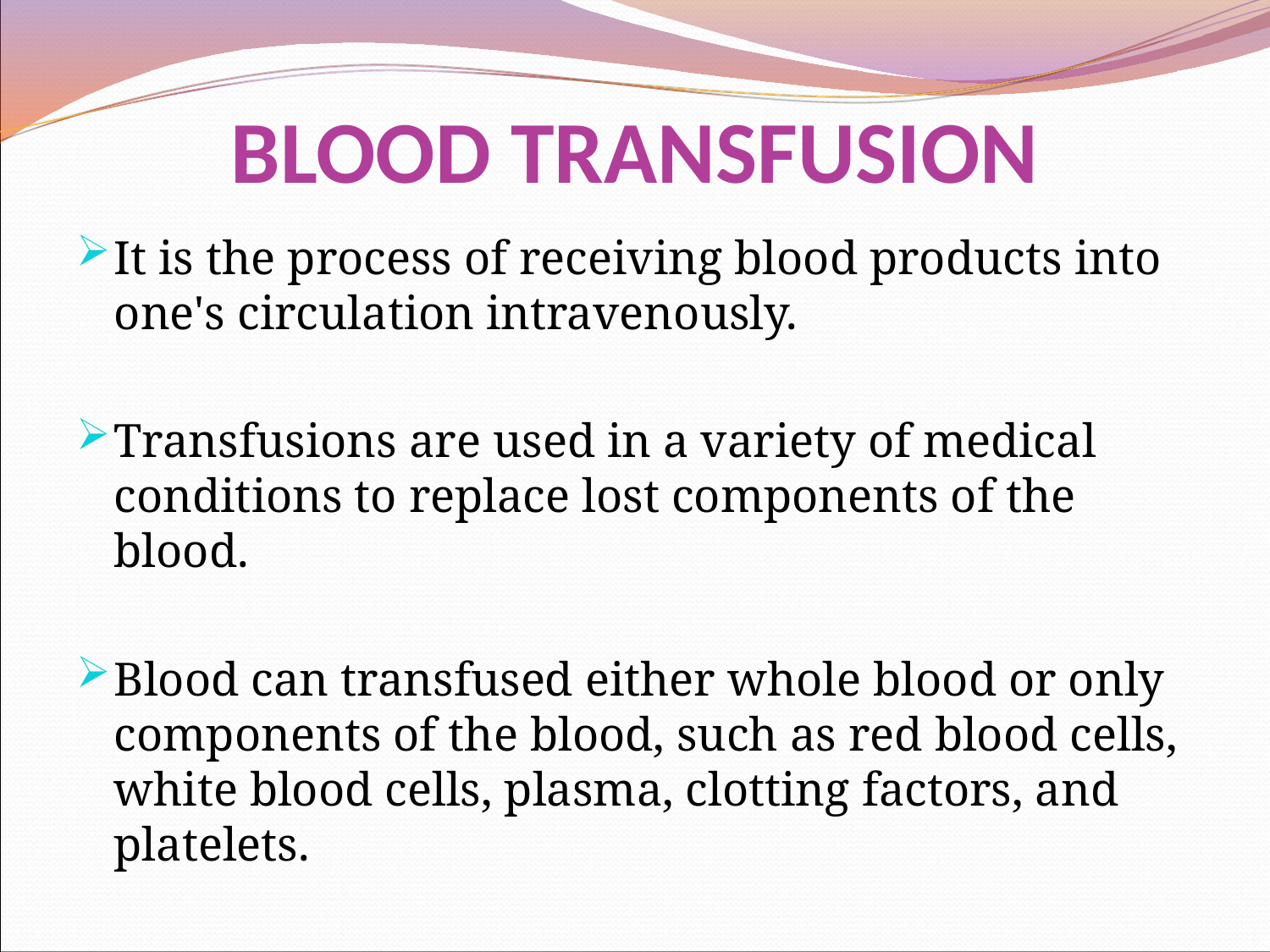

# BLOOD TRANSFUSION
It is the process of receiving blood products into one's circulation intravenously.

Transfusions are used in a variety of medical conditions to replace lost components of the blood.

Blood can transfused either whole blood or only components of the blood, such as red blood cells, white blood cells, plasma, clotting factors, and platelets.